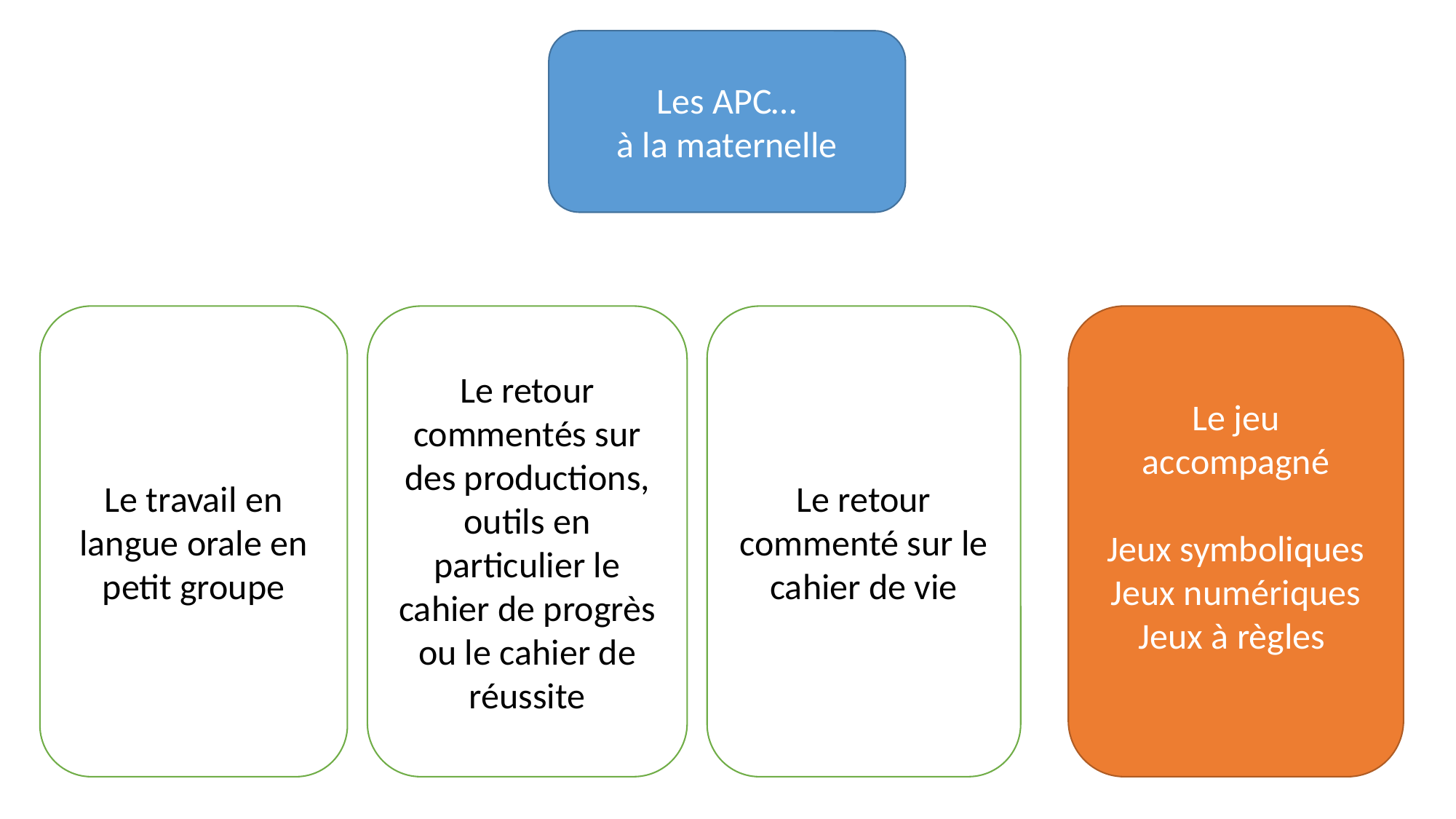

Les APC…
à la maternelle
Le retour commenté sur le cahier de vie
Le travail en langue orale en petit groupe
Le retour commentés sur des productions, outils en particulier le cahier de progrès ou le cahier de réussite
Le jeu accompagné

Jeux symboliques
Jeux numériques
Jeux à règles